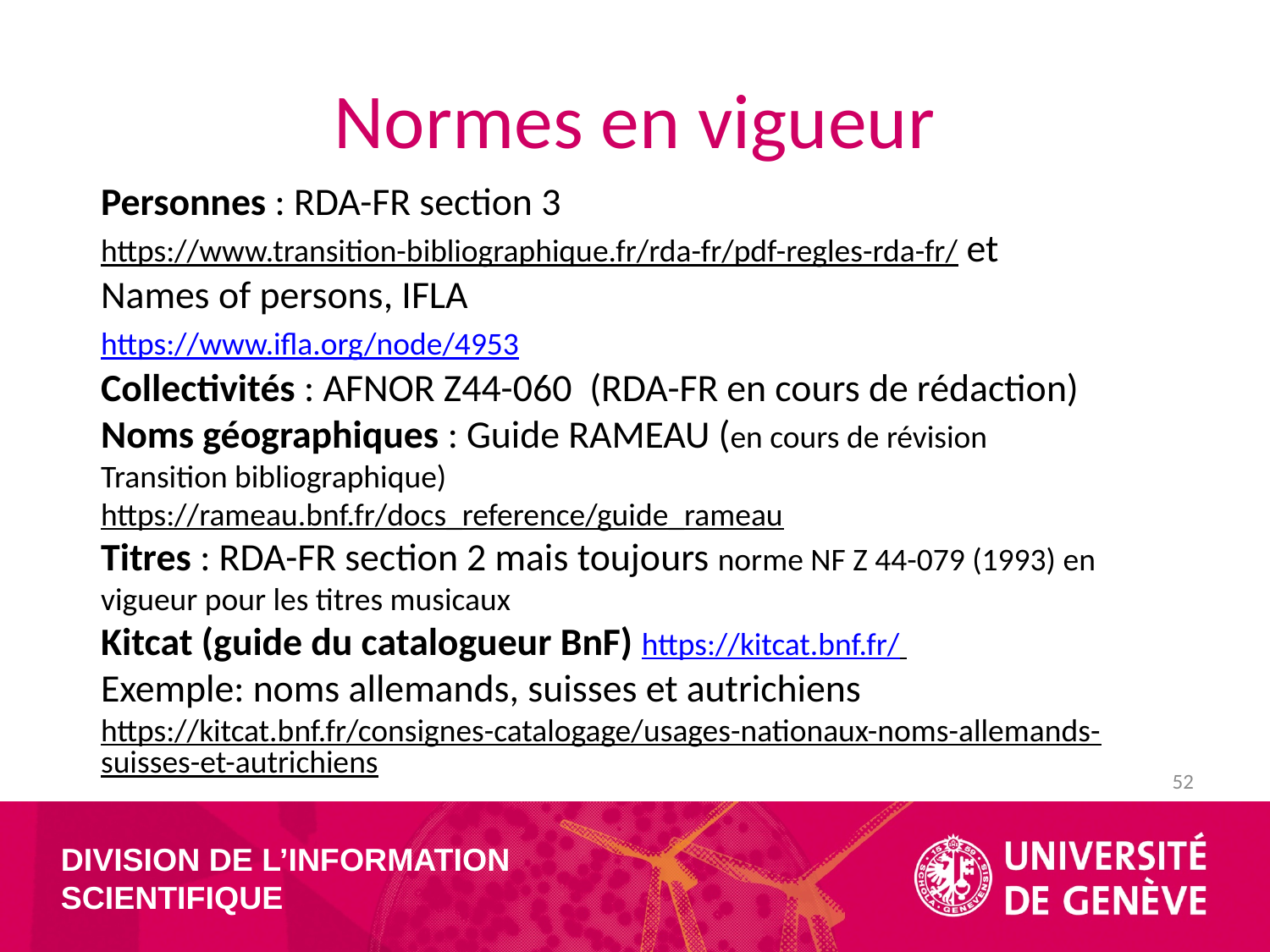

# Normes en vigueur
Personnes : RDA-FR section 3 https://www.transition-bibliographique.fr/rda-fr/pdf-regles-rda-fr/  et Names of persons, IFLA
https://www.ifla.org/node/4953
Collectivités : AFNOR Z44-060  (RDA-FR en cours de rédaction)
Noms géographiques : Guide RAMEAU (en cours de révision Transition bibliographique)
https://rameau.bnf.fr/docs_reference/guide_rameau
Titres : RDA-FR section 2 mais toujours norme NF Z 44-079 (1993) en vigueur pour les titres musicaux
Kitcat (guide du catalogueur BnF) https://kitcat.bnf.fr/
Exemple: noms allemands, suisses et autrichiens
https://kitcat.bnf.fr/consignes-catalogage/usages-nationaux-noms-allemands-suisses-et-autrichiens

52